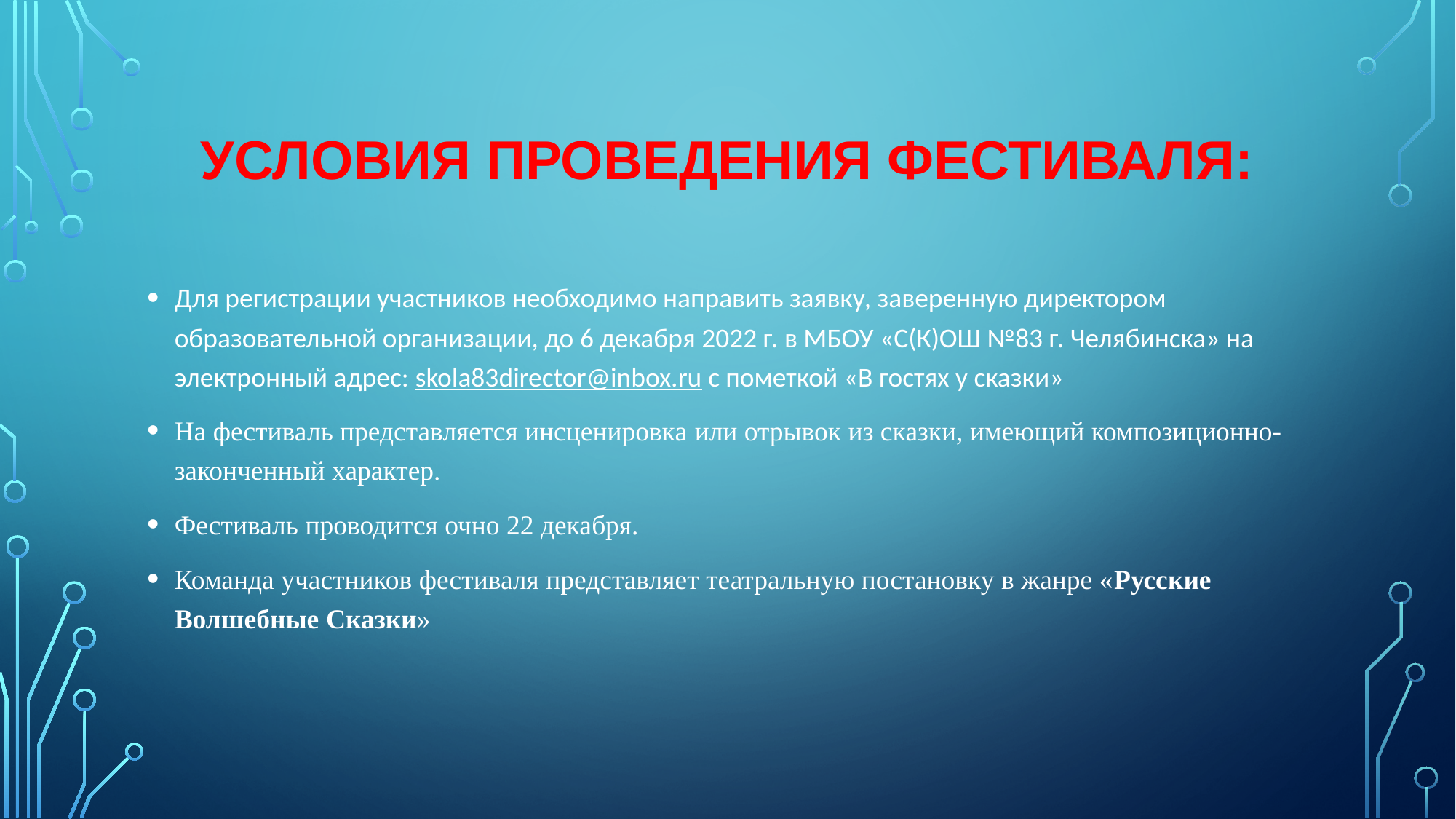

# Условия проведения фестиваля:
Для регистрации участников необходимо направить заявку, заверенную директором образовательной организации, до 6 декабря 2022 г. в МБОУ «С(К)ОШ №83 г. Челябинска» на электронный адрес: skola83director@inbox.ru с пометкой «В гостях у сказки»
На фестиваль представляется инсценировка или отрывок из сказки, имеющий композиционно-законченный характер.
Фестиваль проводится очно 22 декабря.
Команда участников фестиваля представляет театральную постановку в жанре «Русские Волшебные Сказки»